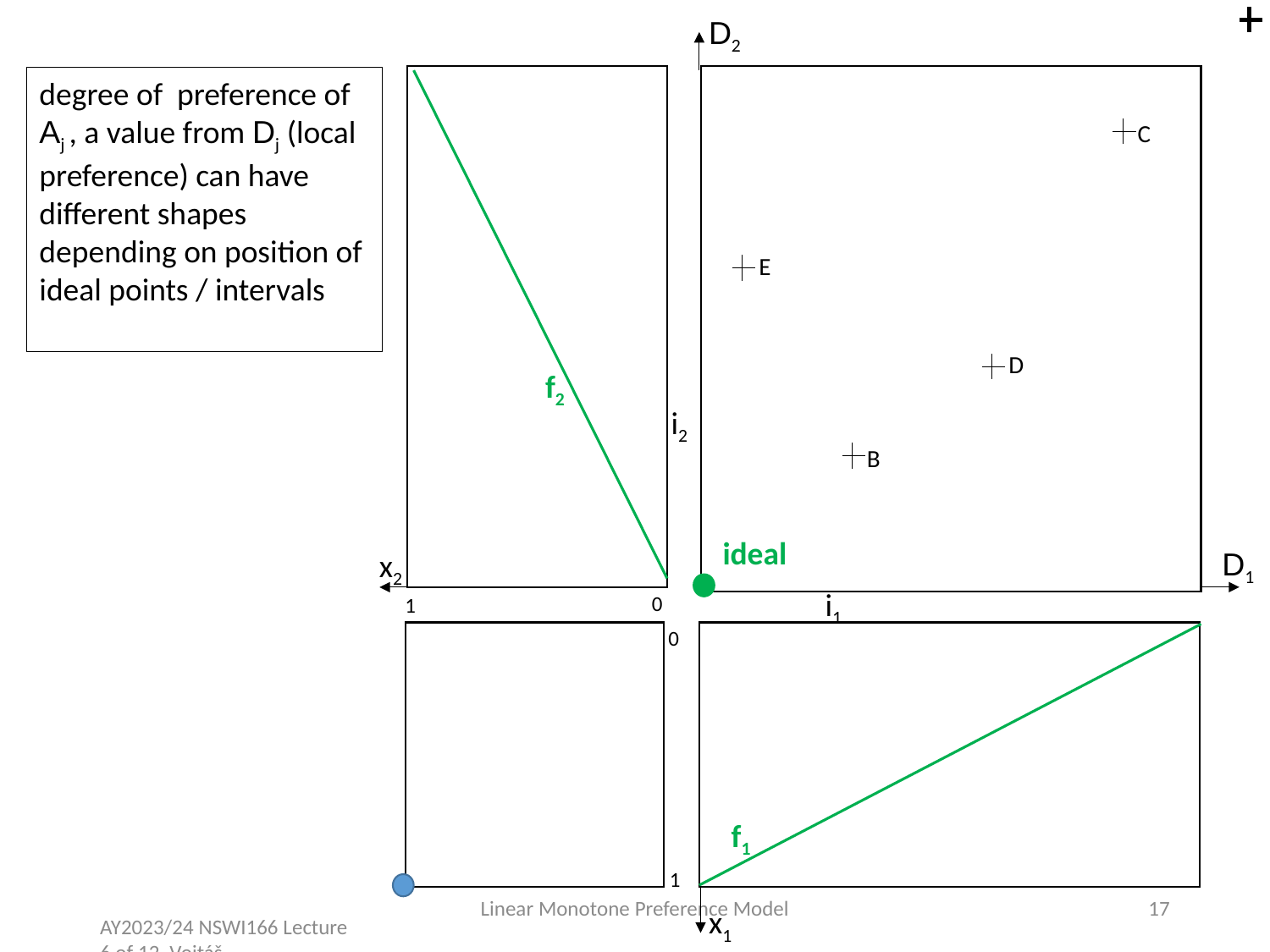

D2

degree of  preference of Aj , a value from Dj (local preference) can have different shapes depending on position of ideal points / intervals

C
E
D
f2
i2
B
ideal
D1
x2

i1
0
1
0

f1
1

Linear Monotone Preference Model
17
x1
AY2023/24 NSWI166 Lecture 6 of 12, Vojtáš